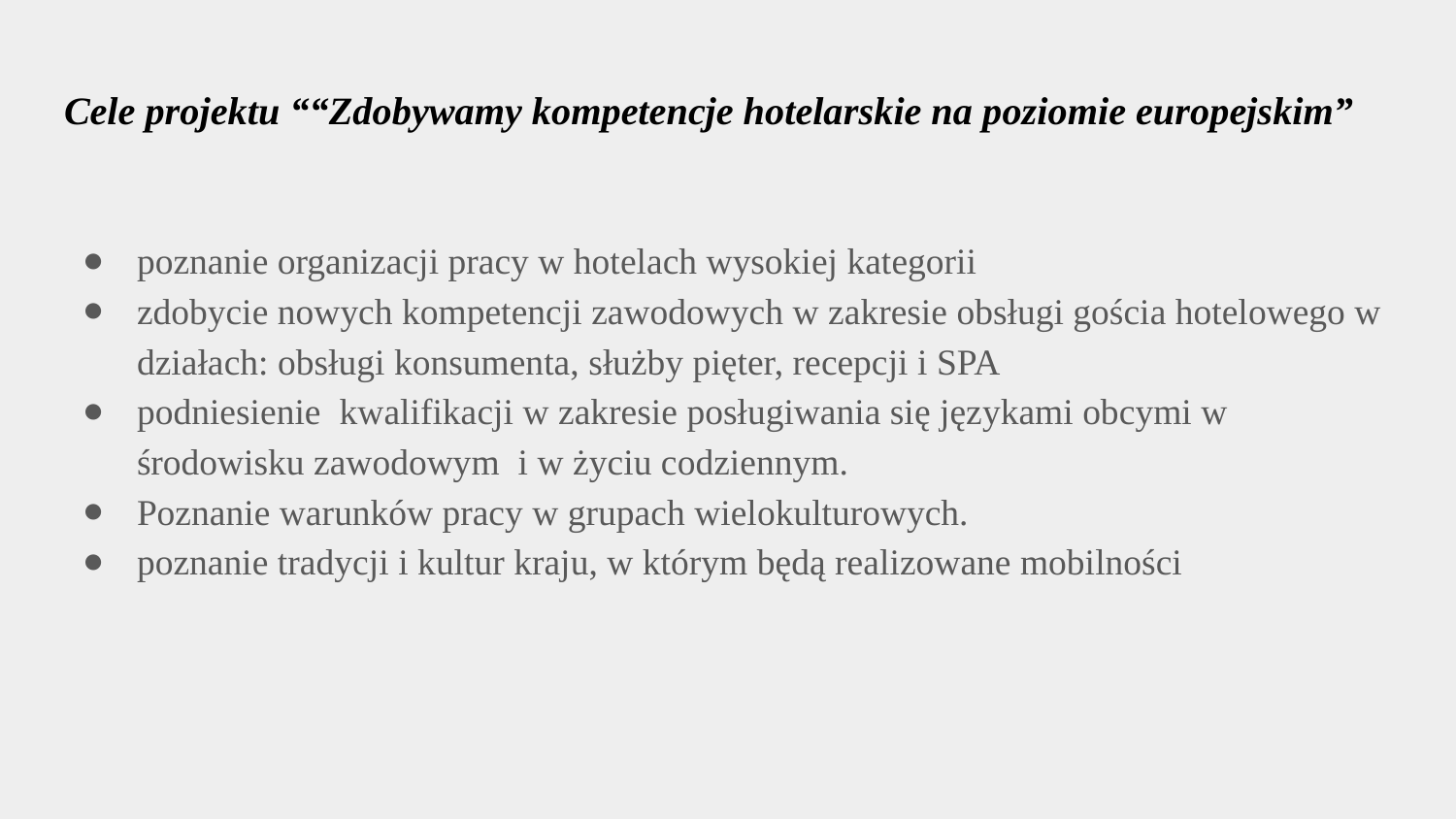

# Cele projektu ““Zdobywamy kompetencje hotelarskie na poziomie europejskim”
poznanie organizacji pracy w hotelach wysokiej kategorii
zdobycie nowych kompetencji zawodowych w zakresie obsługi gościa hotelowego w działach: obsługi konsumenta, służby pięter, recepcji i SPA
podniesienie  kwalifikacji w zakresie posługiwania się językami obcymi w środowisku zawodowym  i w życiu codziennym.
Poznanie warunków pracy w grupach wielokulturowych.
poznanie tradycji i kultur kraju, w którym będą realizowane mobilności